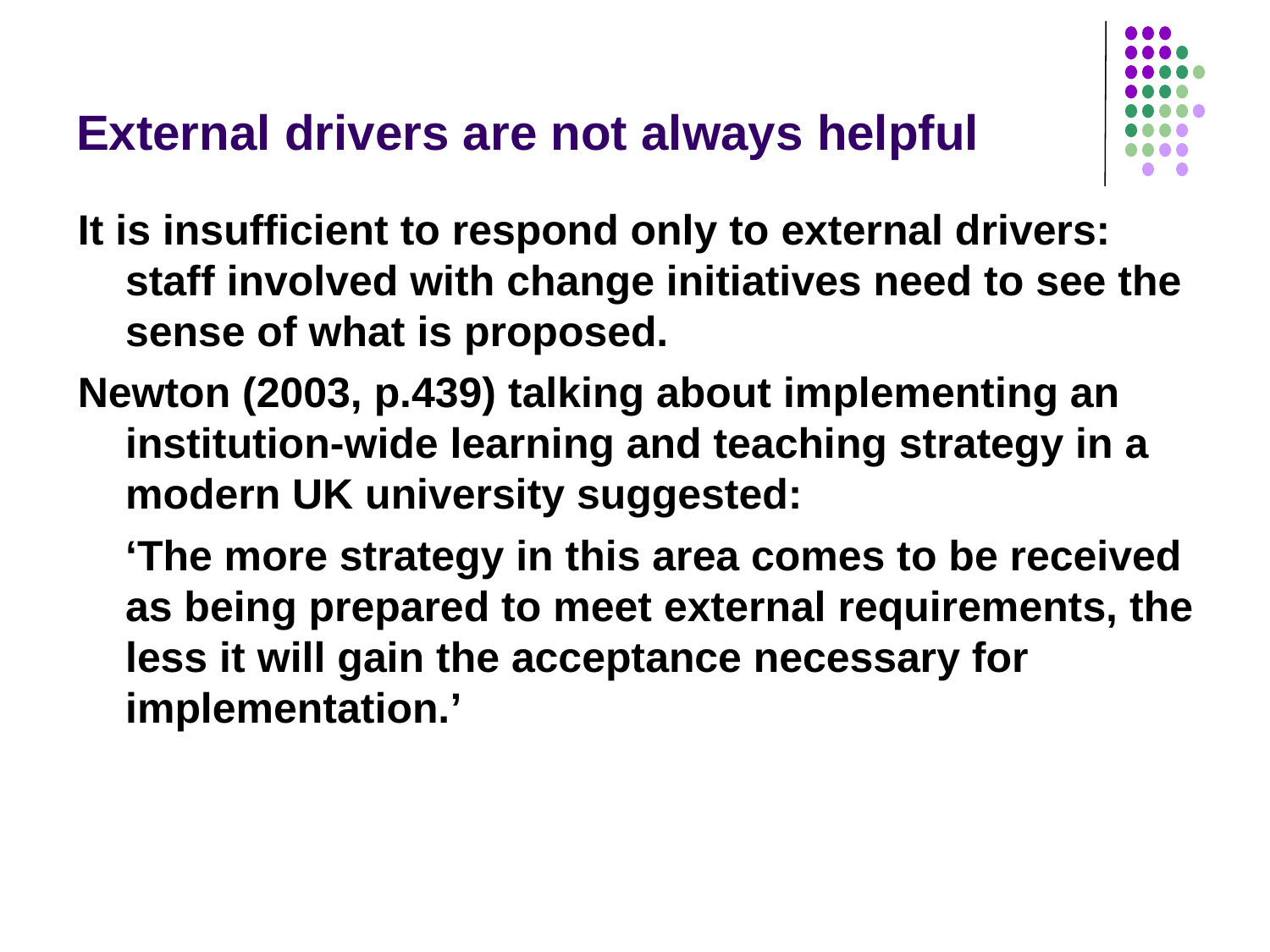

# External drivers are not always helpful
It is insufficient to respond only to external drivers: staff involved with change initiatives need to see the sense of what is proposed.
Newton (2003, p.439) talking about implementing an institution-wide learning and teaching strategy in a modern UK university suggested:
	‘The more strategy in this area comes to be received as being prepared to meet external requirements, the less it will gain the acceptance necessary for implementation.’